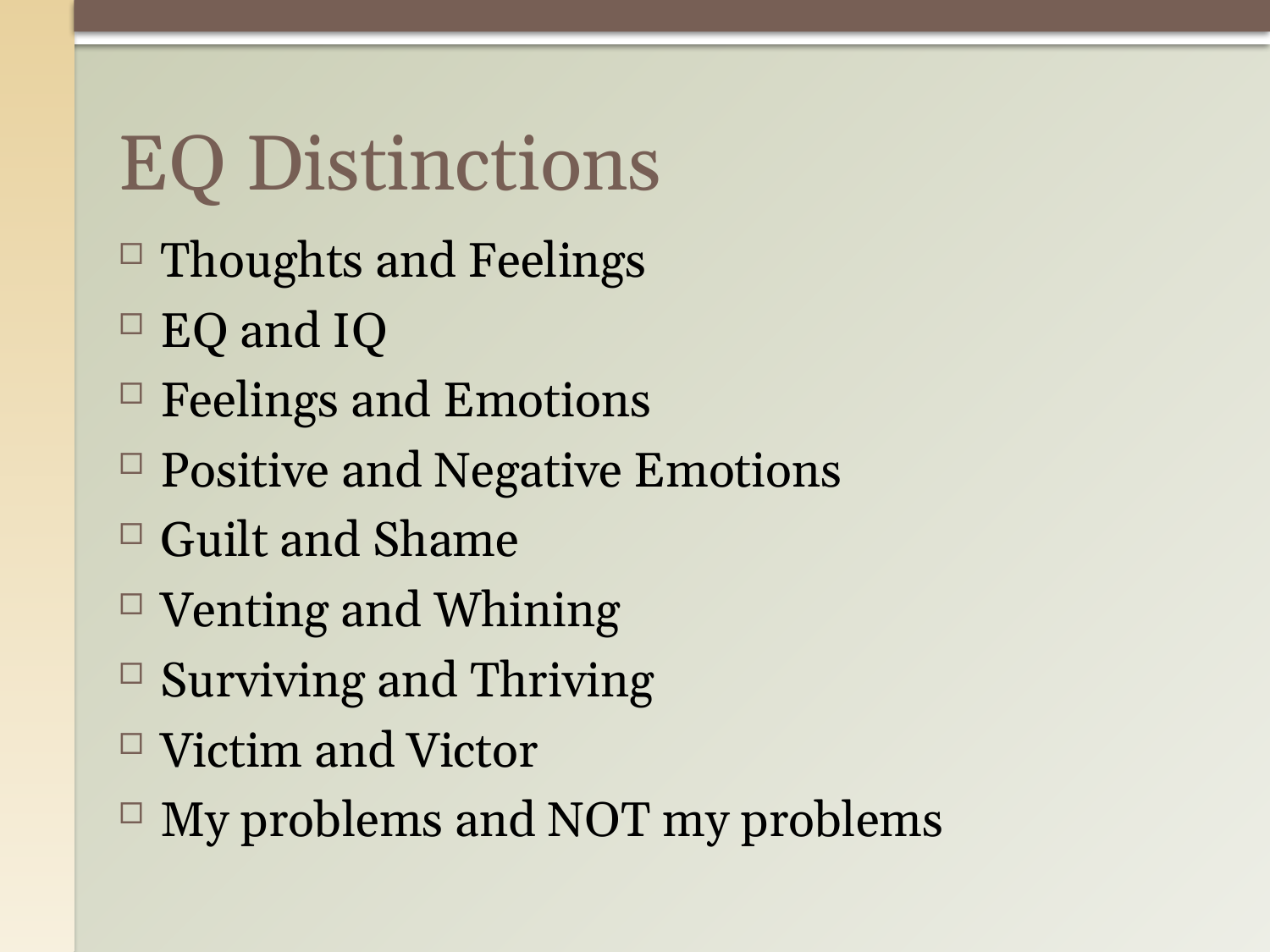

# EQ Distinctions
Thoughts and Feelings
EQ and IQ
Feelings and Emotions
Positive and Negative Emotions
Guilt and Shame
Venting and Whining
Surviving and Thriving
Victim and Victor
My problems and NOT my problems